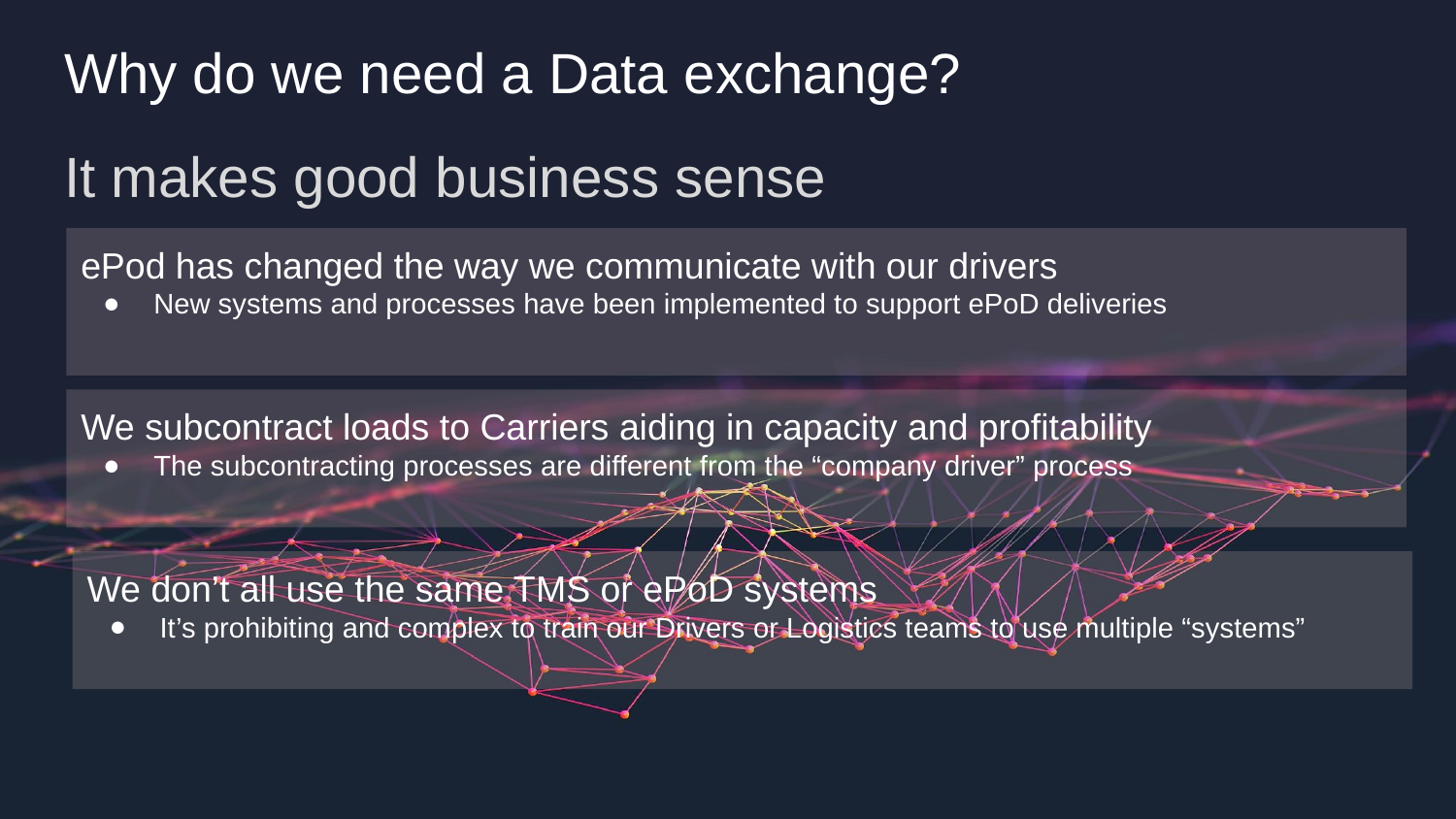

Why do we need a Data exchange?

It makes good business sense

ePod has changed the way we communicate with our drivers
New systems and processes have been implemented to support ePoD deliveries

We subcontract loads to Carriers aiding in capacity and profitability
The subcontracting processes are different from the “company driver” process

We don’t all use the same TMS or ePoD systems
It’s prohibiting and complex to train our Drivers or Logistics teams to use multiple “systems”